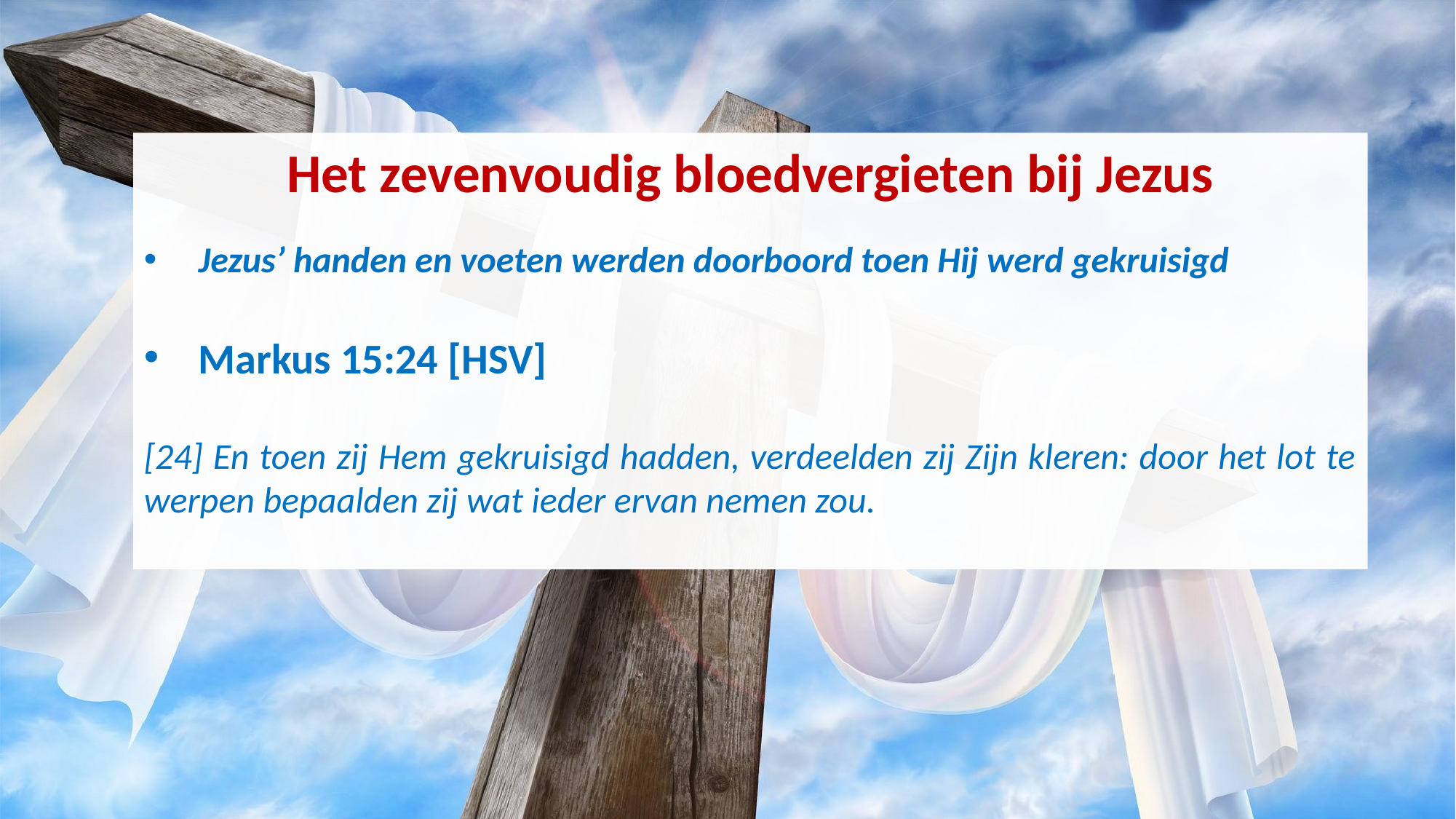

Het zevenvoudig bloedvergieten bij Jezus

Jezus’ handen en voeten werden doorboord toen Hij werd gekruisigd

Markus 15:24 [HSV]

[24] En toen zij Hem gekruisigd hadden, verdeelden zij Zijn kleren: door het lot te werpen bepaalden zij wat ieder ervan nemen zou.